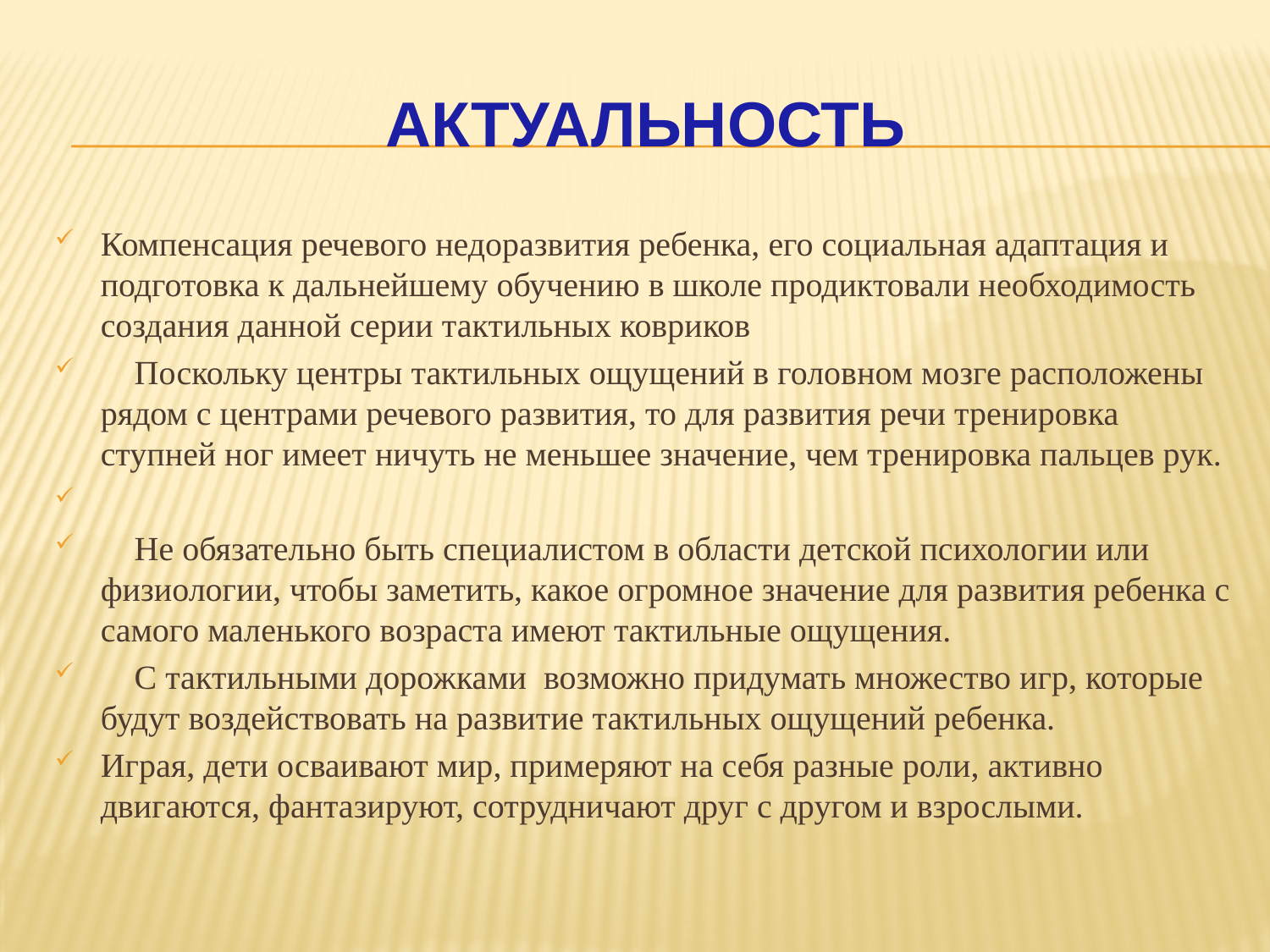

# Актуальность
Компенсация речевого недоразвития ребенка, его социальная адаптация и подготовка к дальнейшему обучению в школе продиктовали необходимость создания данной серии тактильных ковриков
    Поскольку центры тактильных ощущений в головном мозге расположены рядом с центрами речевого развития, то для развития речи тренировка ступней ног имеет ничуть не меньшее значение, чем тренировка пальцев рук.

    Не обязательно быть специалистом в области детской психологии или физиологии, чтобы заметить, какое огромное значение для развития ребенка с самого маленького возраста имеют тактильные ощущения.
    С тактильными дорожками  возможно придумать множество игр, которые будут воздействовать на развитие тактильных ощущений ребенка.
Играя, дети осваивают мир, примеряют на себя разные роли, активно двигаются, фантазируют, сотрудничают друг с другом и взрослыми.